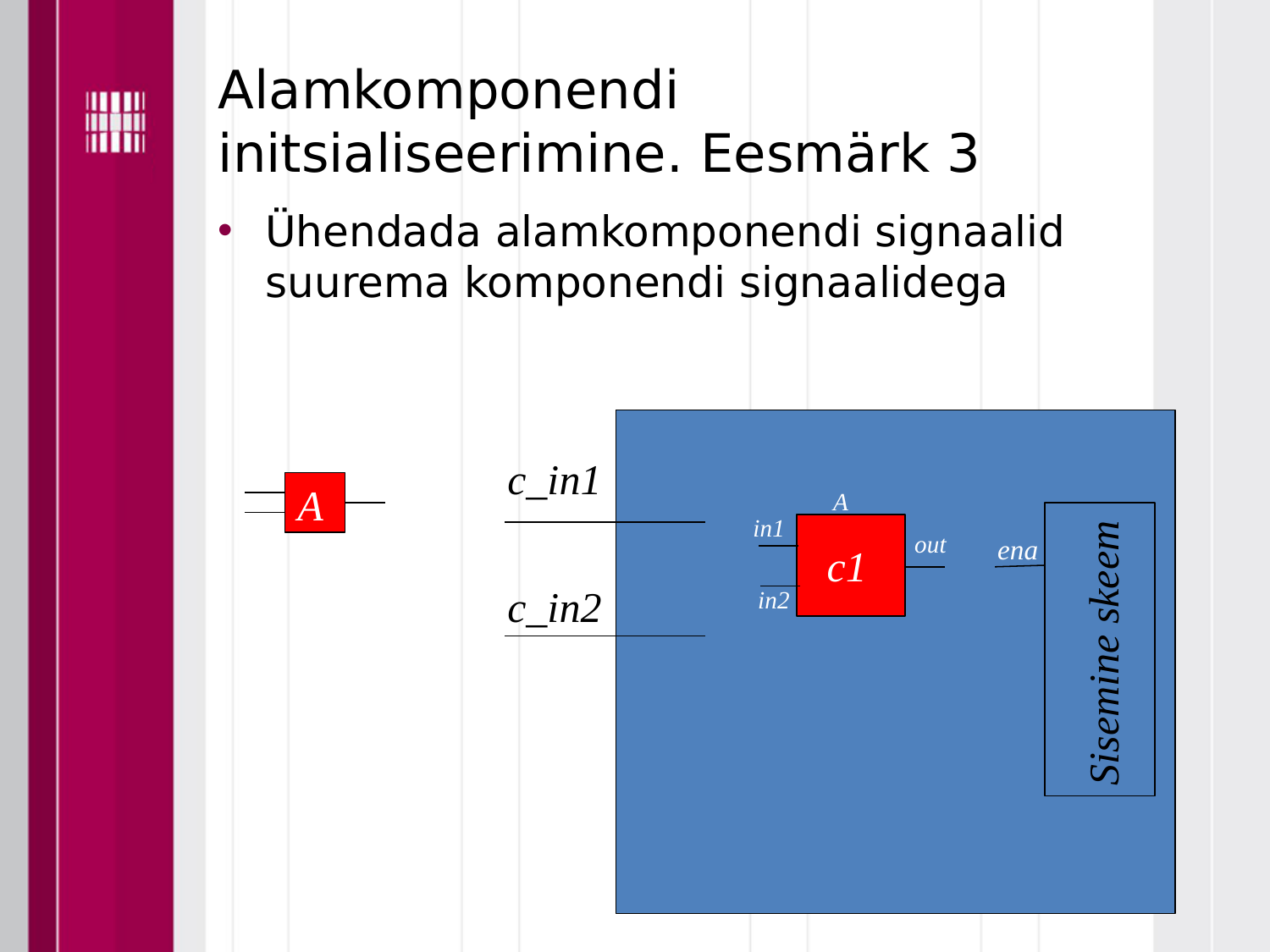

# Alamkomponendi initsialiseerimine. Eesmärk 3
Ühendada alamkomponendi signaalid suurema komponendi signaalidega

c_in1

A
A

in1

out
ena
c1
c_in2
in2
Sisemine skeem